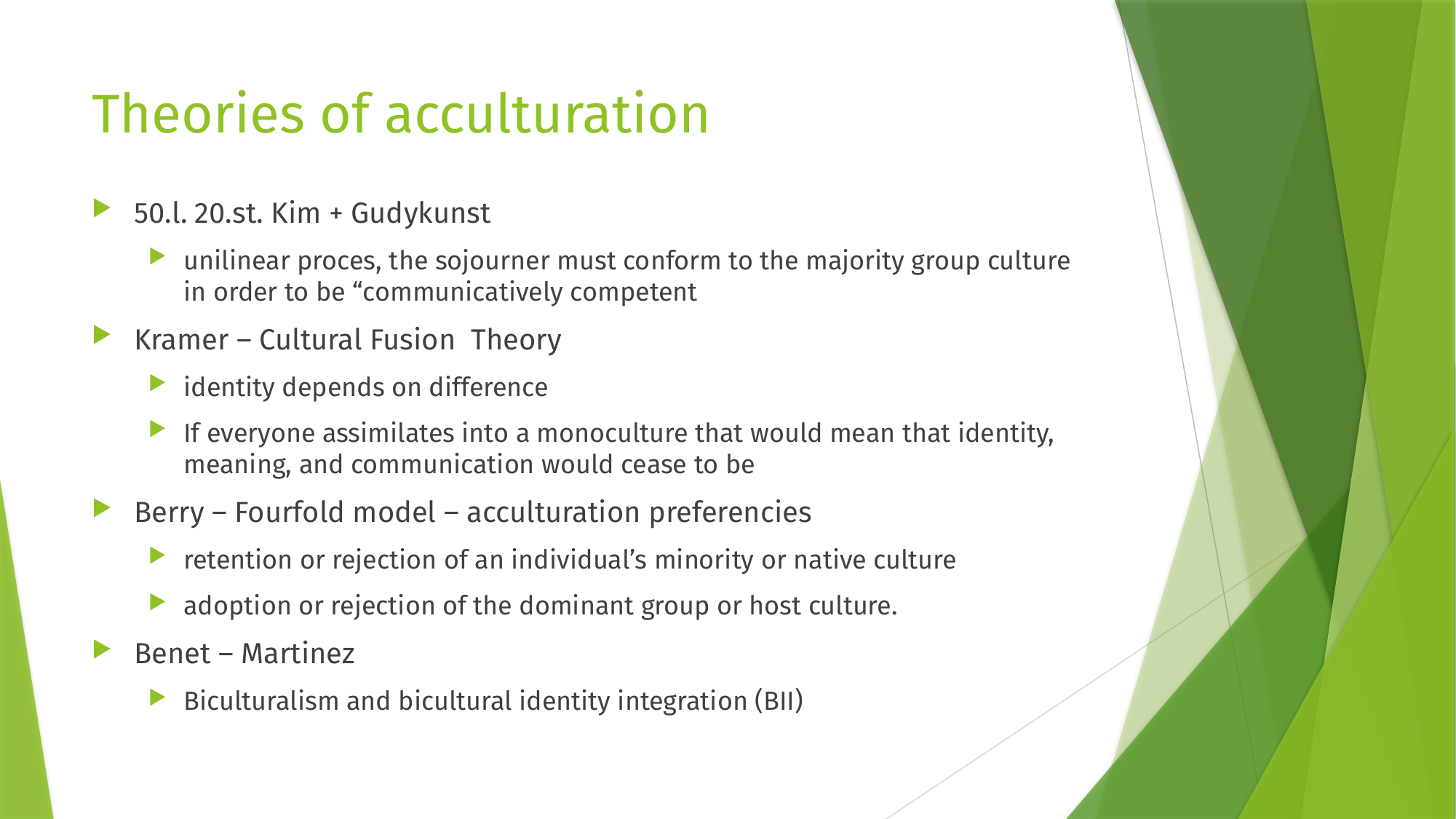

# Theories of acculturation
50.l. 20.st. Kim + Gudykunst
unilinear proces, the sojourner must conform to the majority group culture in order to be “communicatively competent
Kramer – Cultural Fusion  Theory
identity depends on difference
If everyone assimilates into a monoculture that would mean that identity, meaning, and communication would cease to be
Berry – Fourfold model – acculturation preferencies
retention or rejection of an individual’s minority or native culture
adoption or rejection of the dominant group or host culture.
Benet – Martinez
Biculturalism and bicultural identity integration (BII)